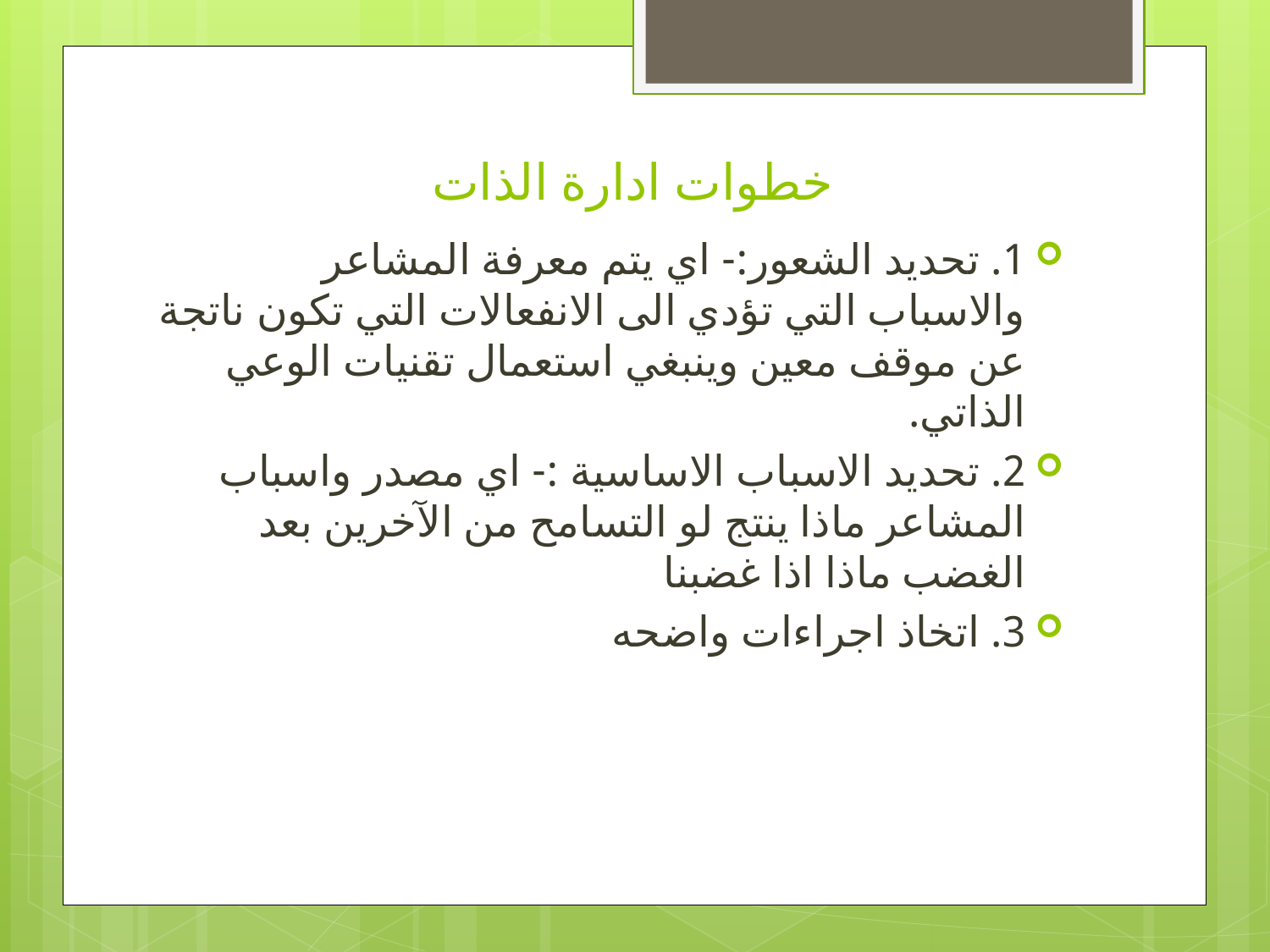

# خطوات ادارة الذات
1. تحديد الشعور:- اي يتم معرفة المشاعر والاسباب التي تؤدي الى الانفعالات التي تكون ناتجة عن موقف معين وينبغي استعمال تقنيات الوعي الذاتي.
2. تحديد الاسباب الاساسية :- اي مصدر واسباب المشاعر ماذا ينتج لو التسامح من الآخرين بعد الغضب ماذا اذا غضبنا
3. اتخاذ اجراءات واضحه